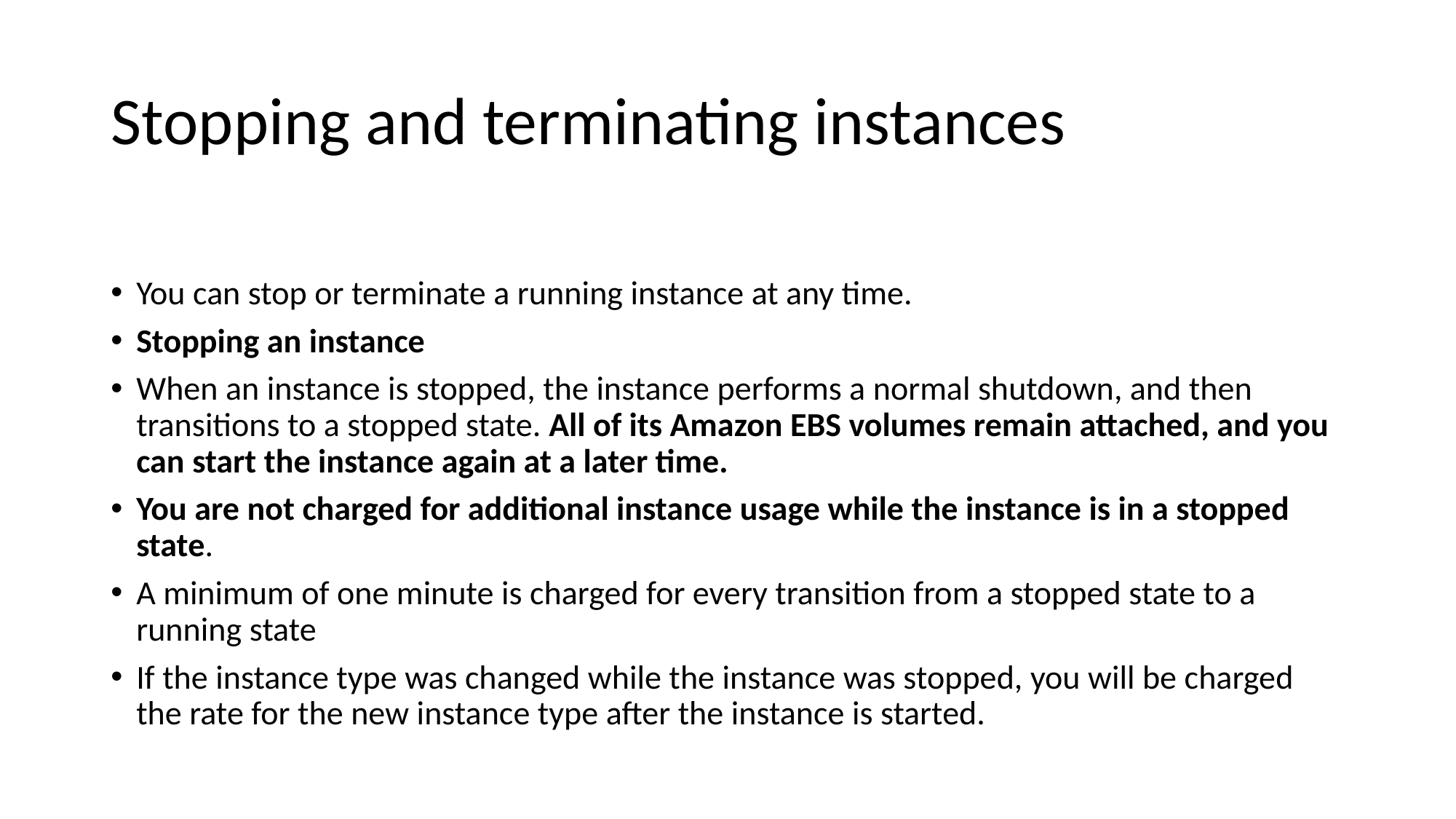

# Stopping and terminating instances

You can stop or terminate a running instance at any time.
Stopping an instance
When an instance is stopped, the instance performs a normal shutdown, and then transitions to a stopped state. All of its Amazon EBS volumes remain attached, and you can start the instance again at a later time.
You are not charged for additional instance usage while the instance is in a stopped state.
A minimum of one minute is charged for every transition from a stopped state to a running state
If the instance type was changed while the instance was stopped, you will be charged the rate for the new instance type after the instance is started.